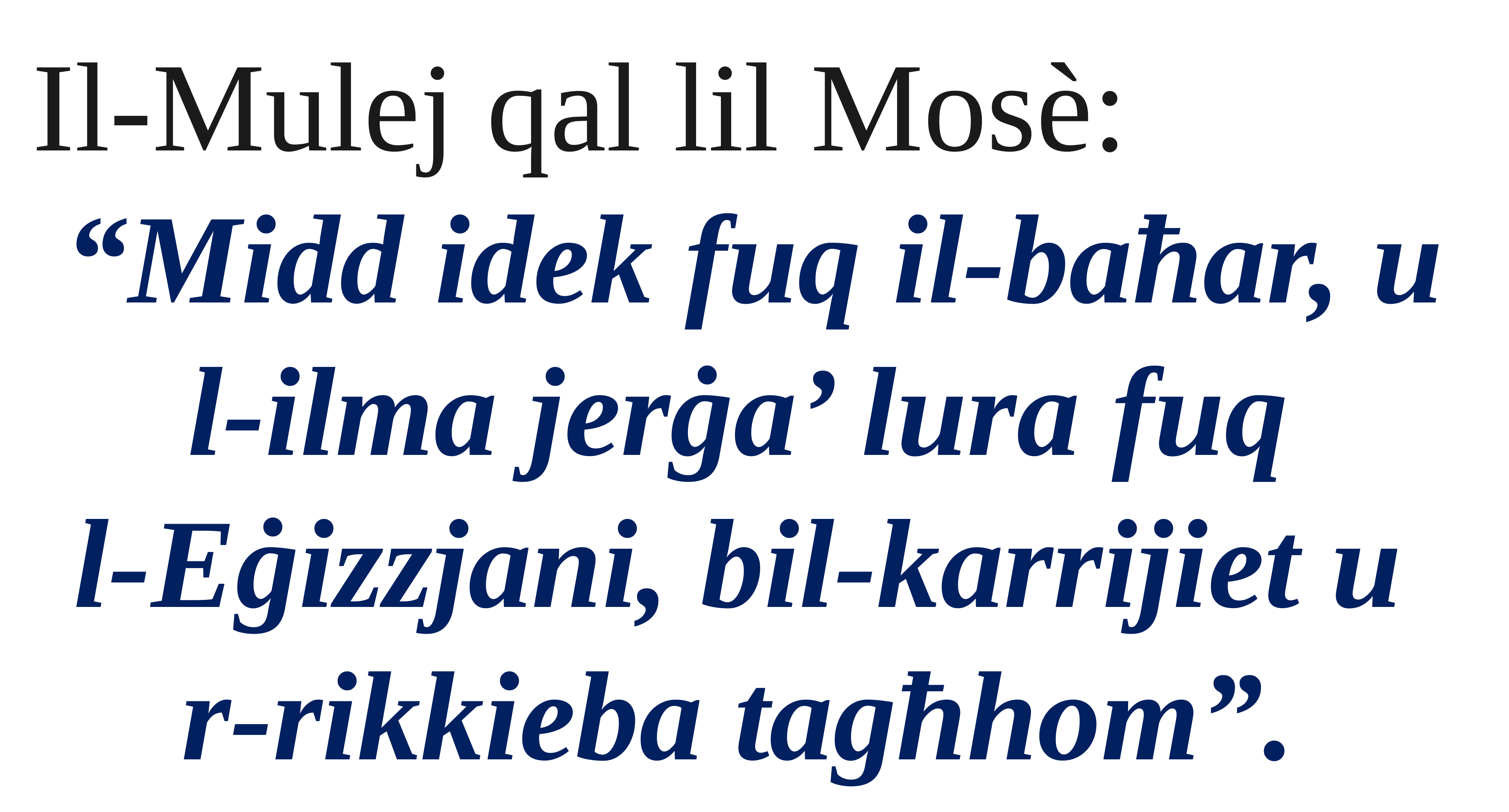

Il-Mulej qal lil Mosè:
“Midd idek fuq il-baħar, u l-ilma jerġa’ lura fuq
l-Eġizzjani, bil-karrijiet u
r-rikkieba tagħhom”.